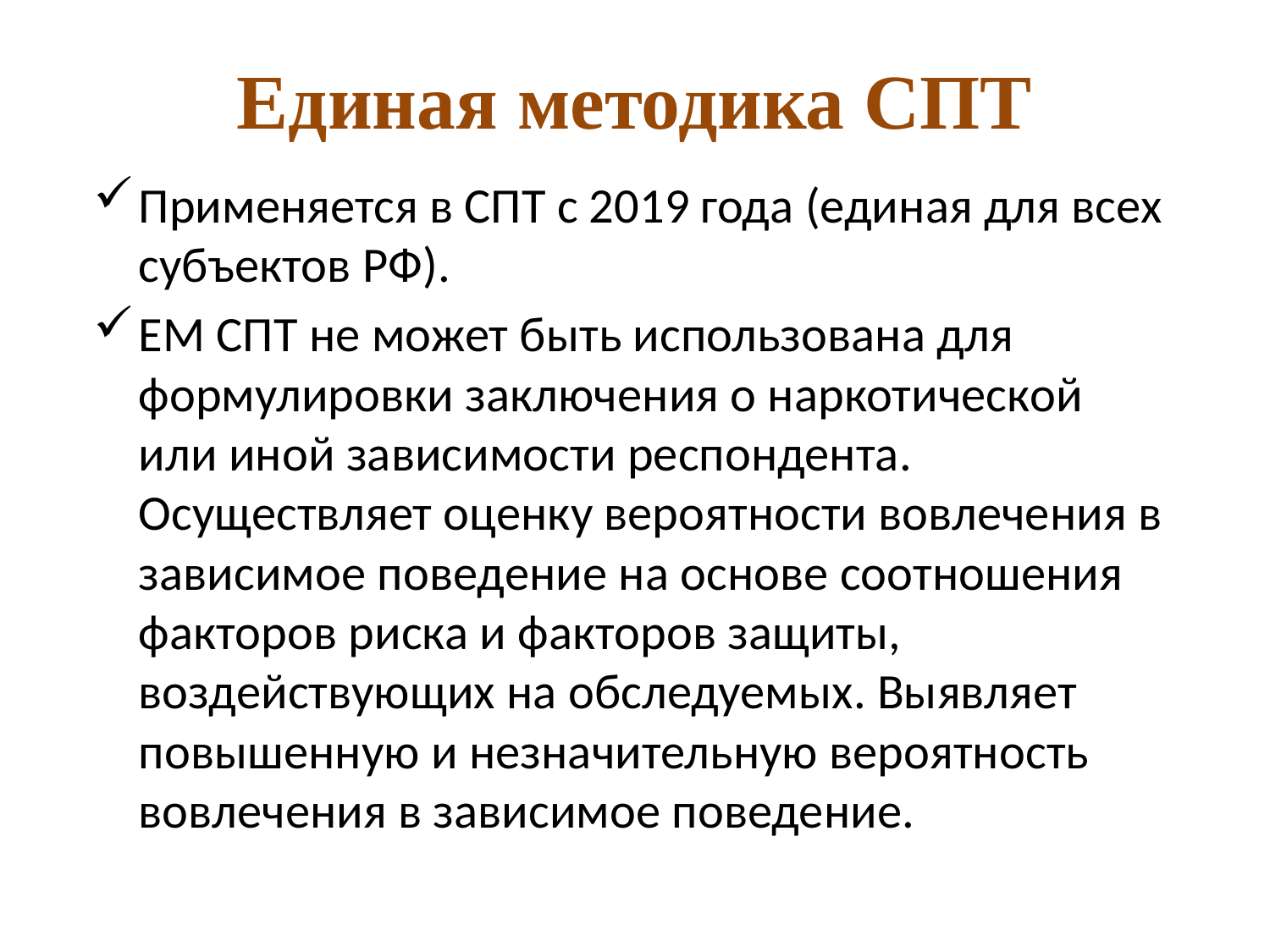

# Единая методика СПТ
Применяется в СПТ с 2019 года (единая для всех субъектов РФ).
ЕМ СПТ не может быть использована для формулировки заключения о наркотической или иной зависимости респондента. Осуществляет оценку вероятности вовлечения в зависимое поведение на основе соотношения факторов риска и факторов защиты, воздействующих на обследуемых. Выявляет повышенную и незначительную вероятность вовлечения в зависимое поведение.